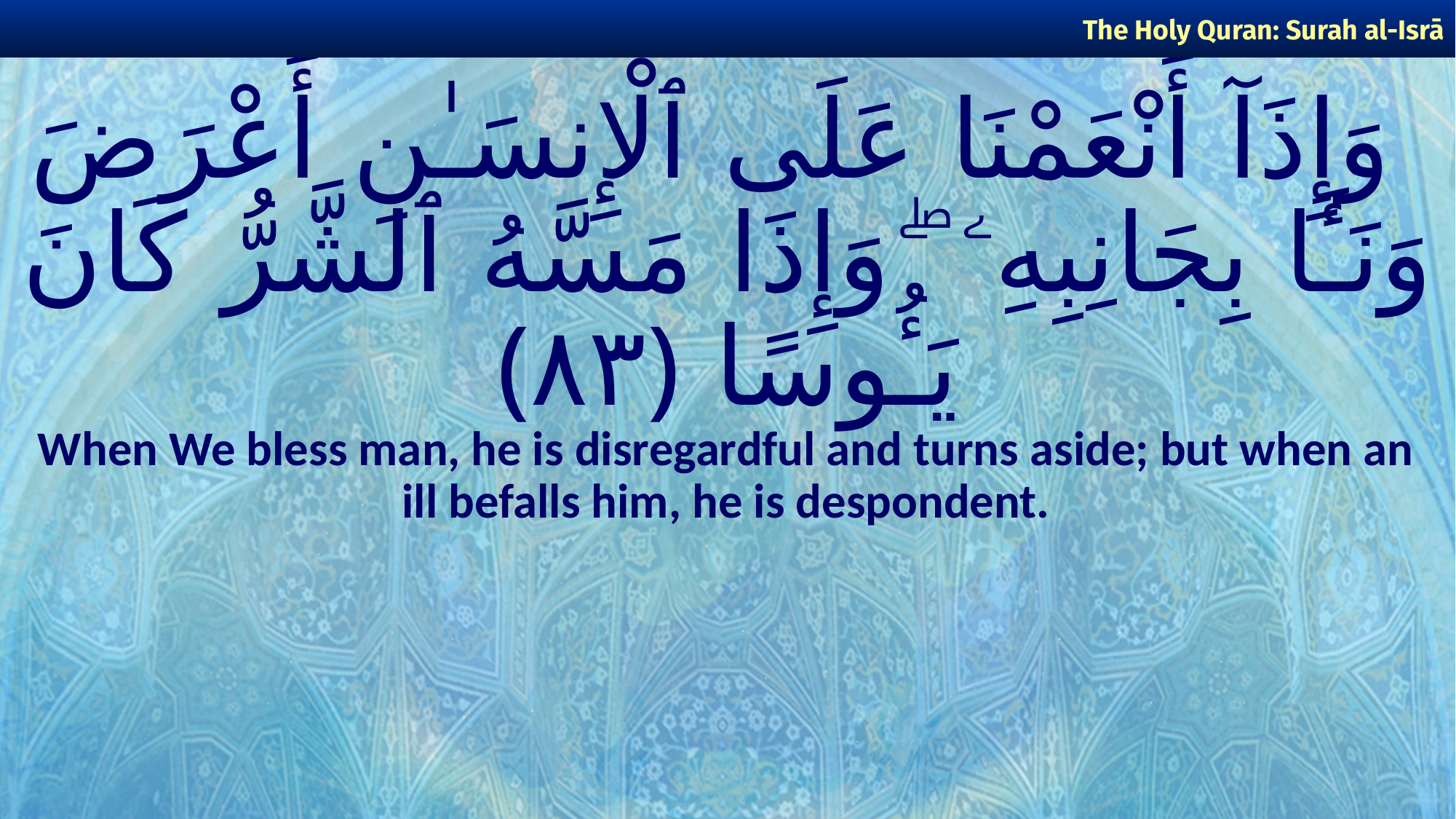

The Holy Quran: Surah al-Isrā
# وَإِذَآ أَنْعَمْنَا عَلَى ٱلْإِنسَـٰنِ أَعْرَضَ وَنَـَٔا بِجَانِبِهِۦ ۖ وَإِذَا مَسَّهُ ٱلشَّرُّ كَانَ يَـُٔوسًا ﴿٨٣﴾
When We bless man, he is disregardful and turns aside; but when an ill befalls him, he is despondent.